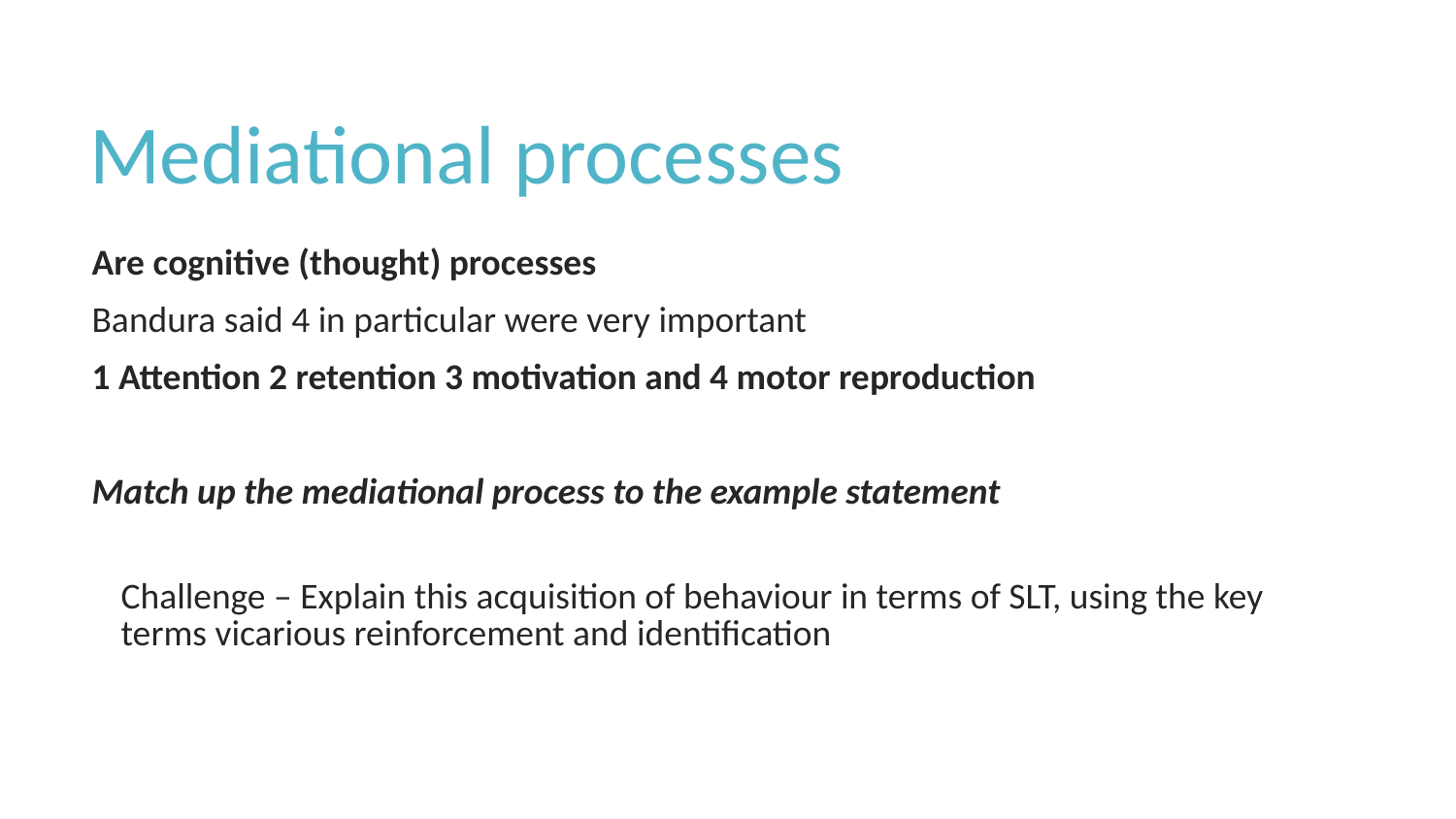

# Mediational processes
Are cognitive (thought) processes
Bandura said 4 in particular were very important
1 Attention 2 retention 3 motivation and 4 motor reproduction

Match up the mediational process to the example statement

Challenge – Explain this acquisition of behaviour in terms of SLT, using the key terms vicarious reinforcement and identification